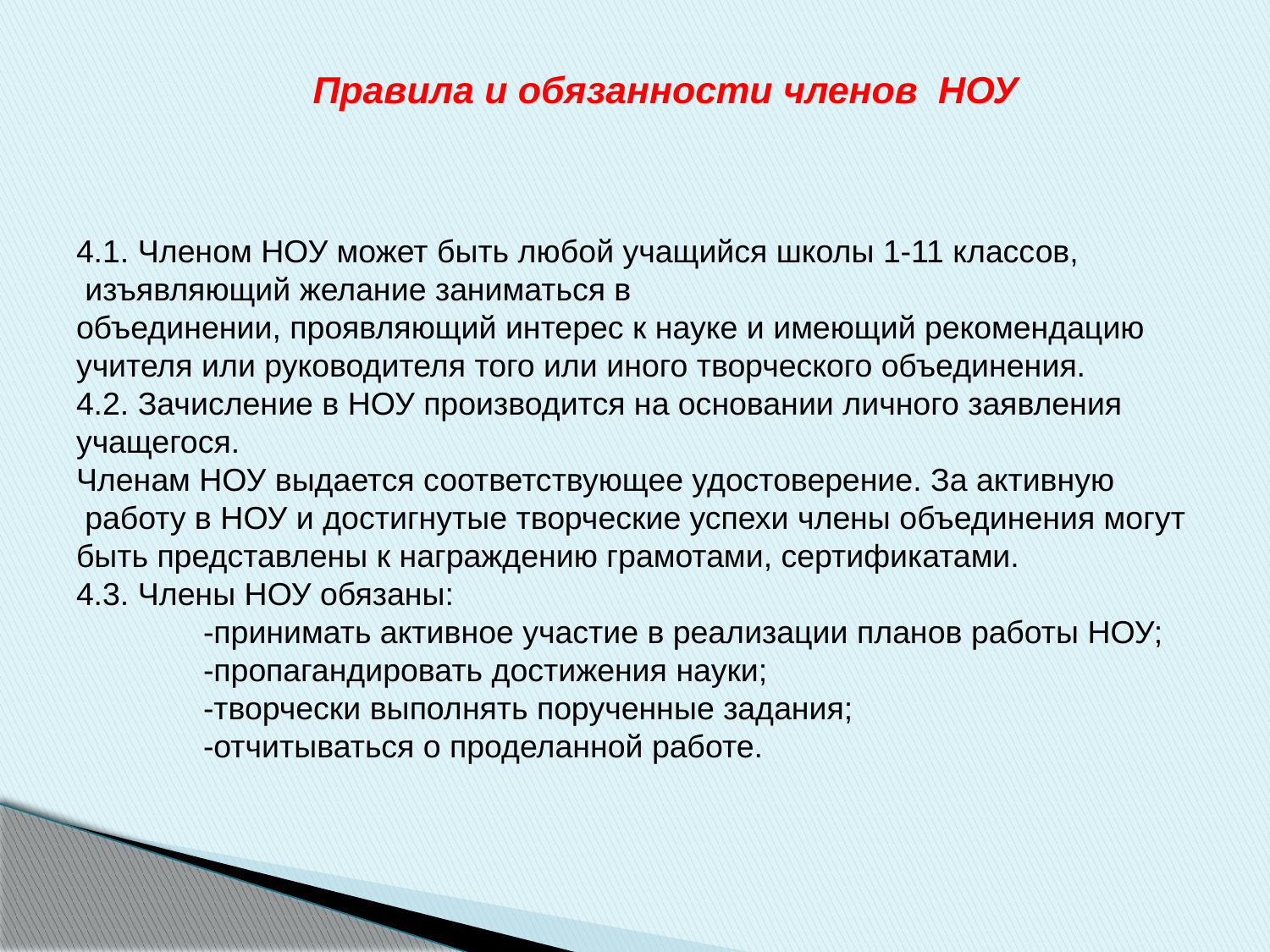

# Правила и обязанности членов  НОУ
4.1. Членом НОУ может быть любой учащийся школы 1-11 классов,
 изъявляющий желание заниматься в
объединении, проявляющий интерес к науке и имеющий рекомендацию
учителя или руководителя того или иного творческого объединения.
4.2. Зачисление в НОУ производится на основании личного заявления
учащегося.
Членам НОУ выдается соответствующее удостоверение. За активную
 работу в НОУ и достигнутые творческие успехи члены объединения могут
быть представлены к награждению грамотами, сертификатами.
4.3. Члены НОУ обязаны:
	-принимать активное участие в реализации планов работы НОУ;
	-пропагандировать достижения науки;
	-творчески выполнять порученные задания;
	-отчитываться о проделанной работе.